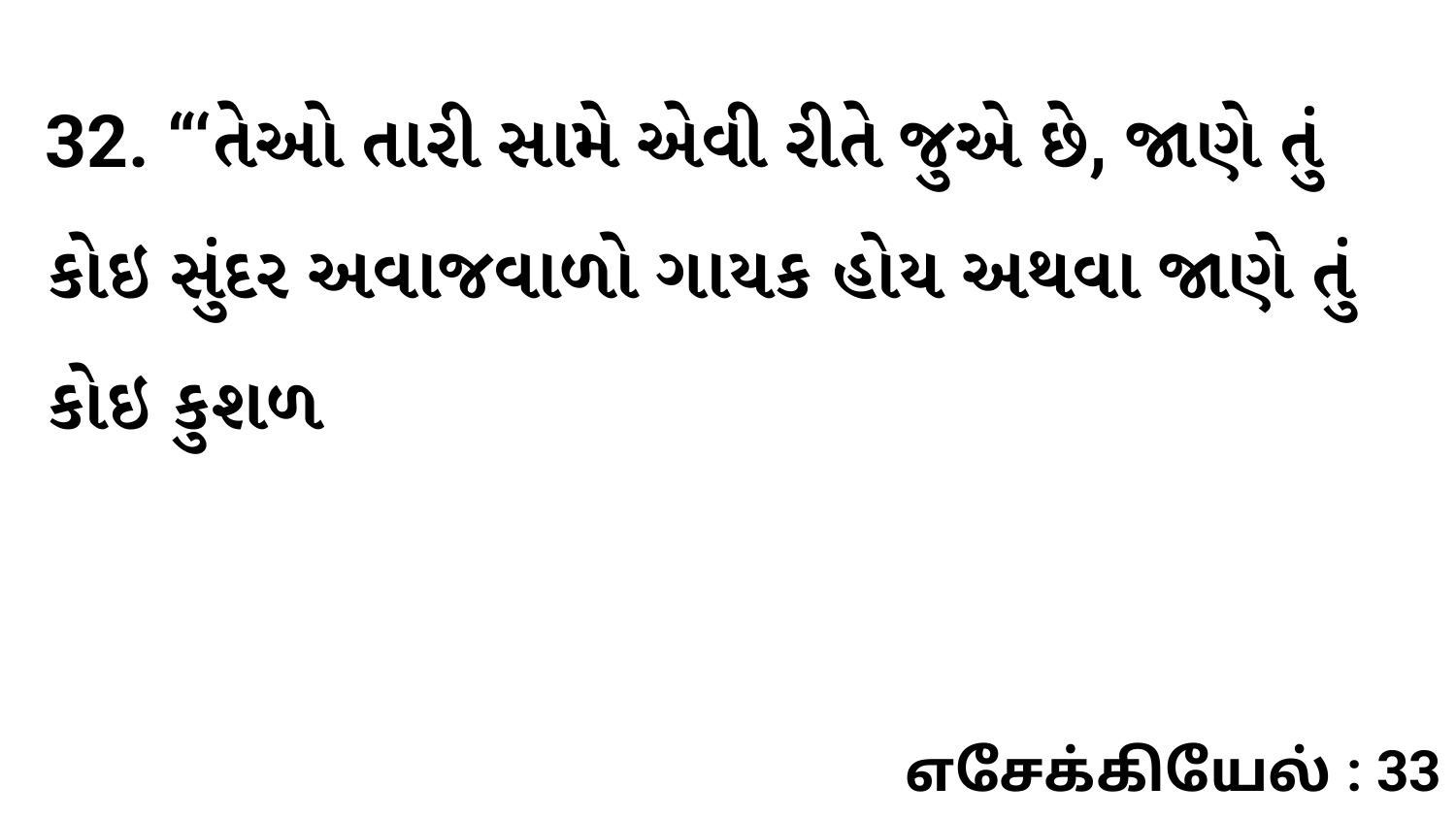

32. “‘તેઓ તારી સામે એવી રીતે જુએ છે, જાણે તું કોઇ સુંદર અવાજવાળો ગાયક હોય અથવા જાણે તું કોઇ કુશળ
எசேக்கியேல் : 33